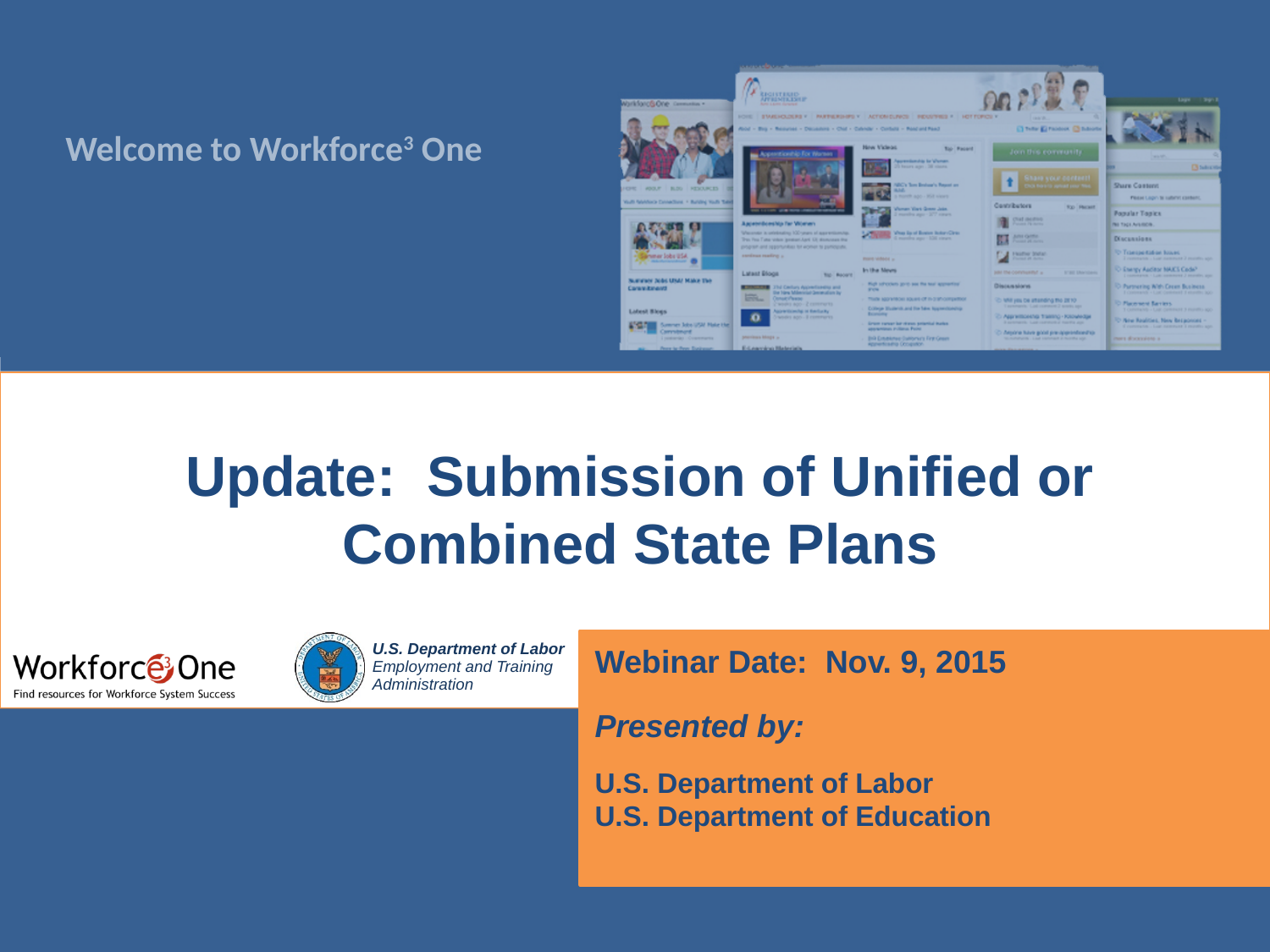

# Update:  Submission of Unified or Combined State Plans
Webinar Date:  Nov. 9, 2015
Presented by:
U.S. Department of Labor
U.S. Department of Education